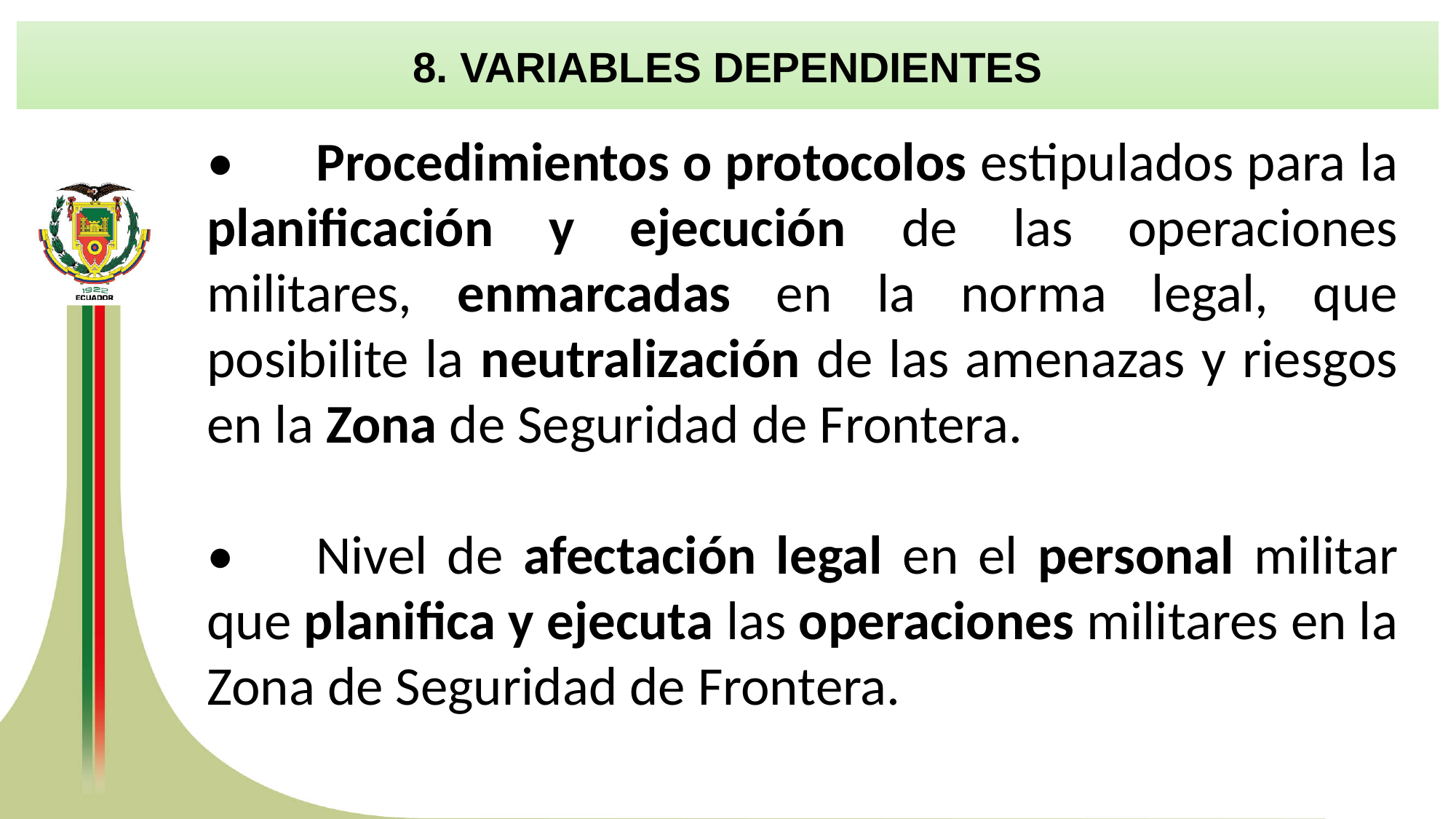

8. VARIABLES DEPENDIENTES
•	Procedimientos o protocolos estipulados para la planificación y ejecución de las operaciones militares, enmarcadas en la norma legal, que posibilite la neutralización de las amenazas y riesgos en la Zona de Seguridad de Frontera.

•	Nivel de afectación legal en el personal militar que planifica y ejecuta las operaciones militares en la Zona de Seguridad de Frontera.